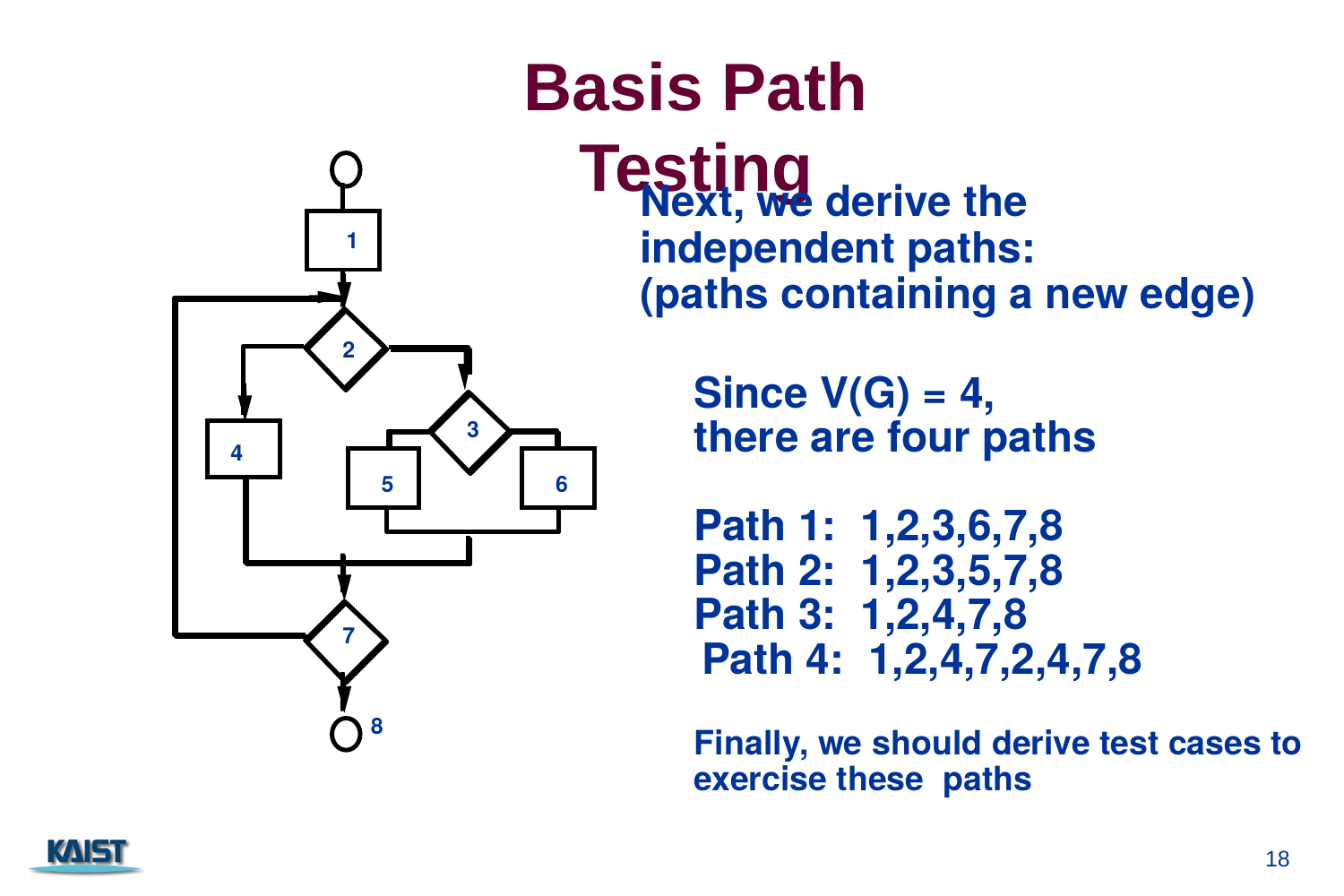

# Basis Path Testing

1

2

3

4

5
6

7

8

Next, we derive the
independent paths:
(paths containing a new edge)

Since V(G) = 4,
there are four paths

Path 1:  1,2,3,6,7,8
Path 2:  1,2,3,5,7,8
Path 3:  1,2,4,7,8
Path 4:  1,2,4,7,2,4,7,8

Finally, we should derive test cases to exercise these  paths

18
CS350